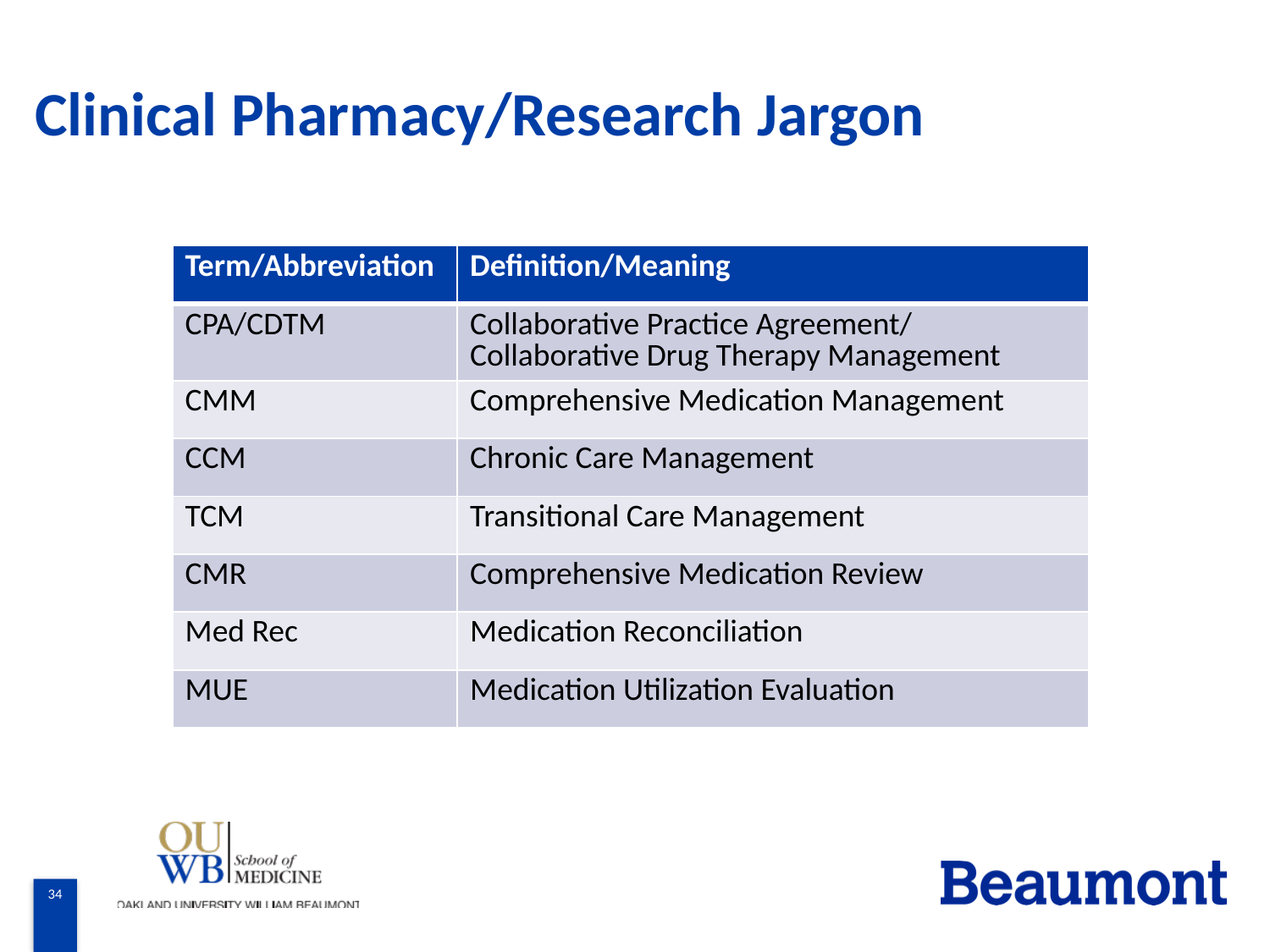

# Clinical Pharmacy/Research Jargon
| Term/Abbreviation | Definition/Meaning |
| --- | --- |
| CPA/CDTM | Collaborative Practice Agreement/ Collaborative Drug Therapy Management |
| CMM | Comprehensive Medication Management |
| CCM | Chronic Care Management |
| TCM | Transitional Care Management |
| CMR | Comprehensive Medication Review |
| Med Rec | Medication Reconciliation |
| MUE | Medication Utilization Evaluation |